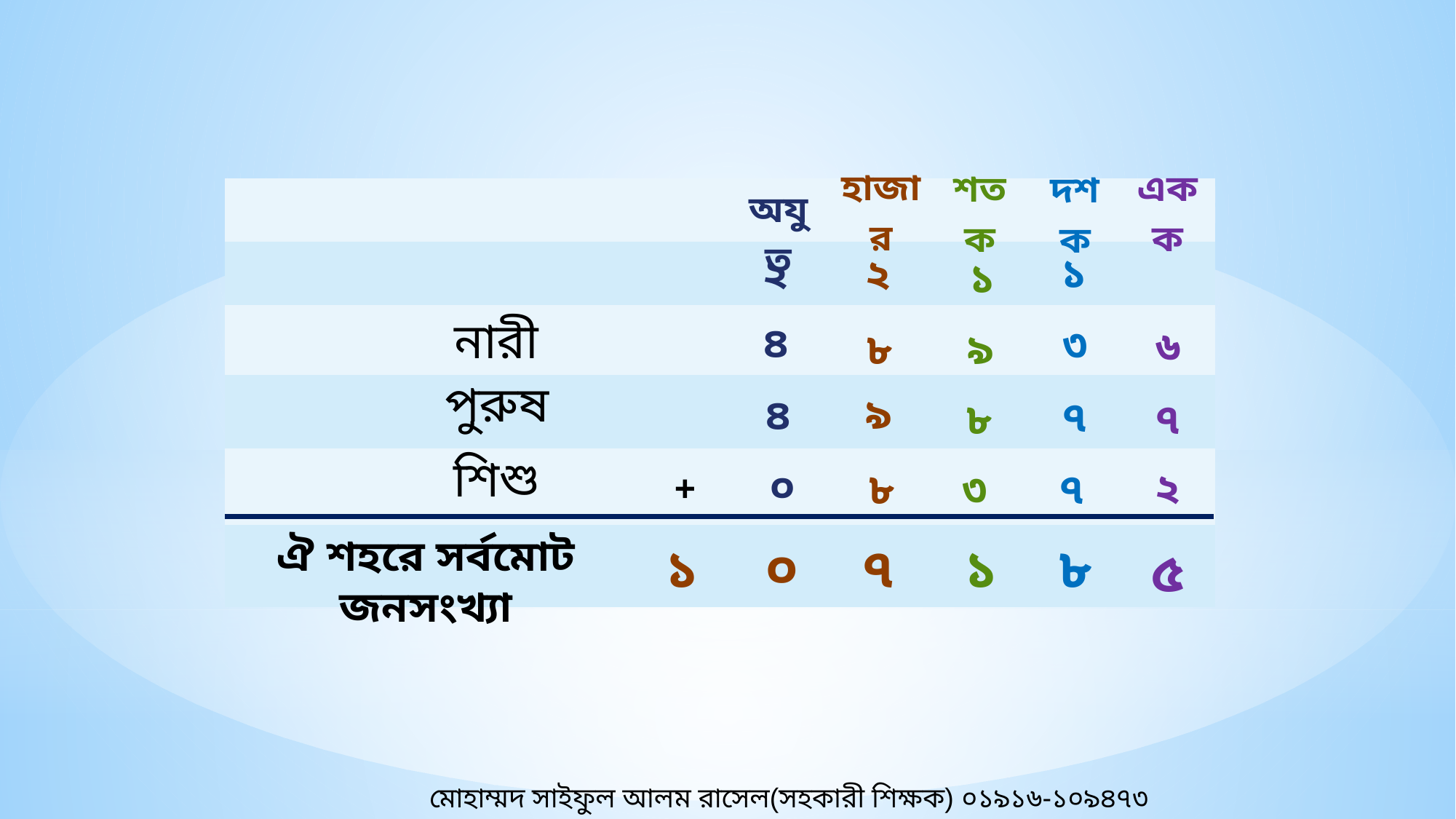

অযুত
হাজার
|  |  |  |  |  |  |  |
| --- | --- | --- | --- | --- | --- | --- |
|  |  |  |  |  |  |  |
|  |  |  |  |  |  |  |
|  |  |  |  |  |  |  |
|  |  |  |  |  |  |  |
|  |  |  |  |  |  |  |
শতক
একক
দশক
২
১
২
১
৪
নারী
৩
৬
৯
৮
পুরুষ
৯
৪
৭
৮
৭
শিশু
০
৭
৮
৩
২
+
০
৭
৮
১
১
ঐ শহরে সর্বমোট জনসংখ্যা
৫
মোহাম্মদ সাইফুল আলম রাসেল(সহকারী শিক্ষক) ০১৯১৬-১০৯৪৭৩